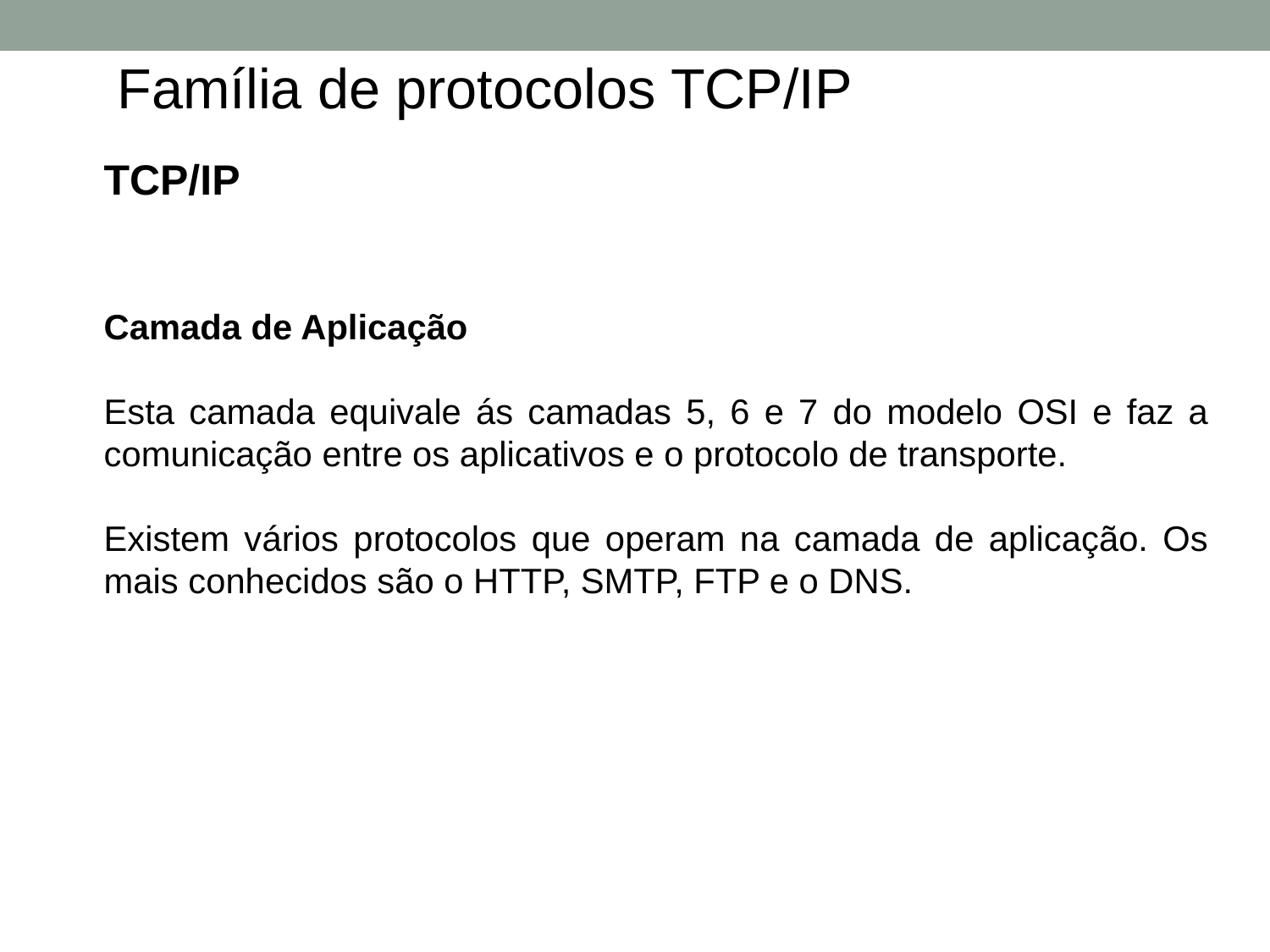

Família de protocolos TCP/IP
TCP/IP

Camada de Aplicação

Esta camada equivale ás camadas 5, 6 e 7 do modelo OSI e faz a comunicação entre os aplicativos e o protocolo de transporte.

Existem vários protocolos que operam na camada de aplicação. Os mais conhecidos são o HTTP, SMTP, FTP e o DNS.